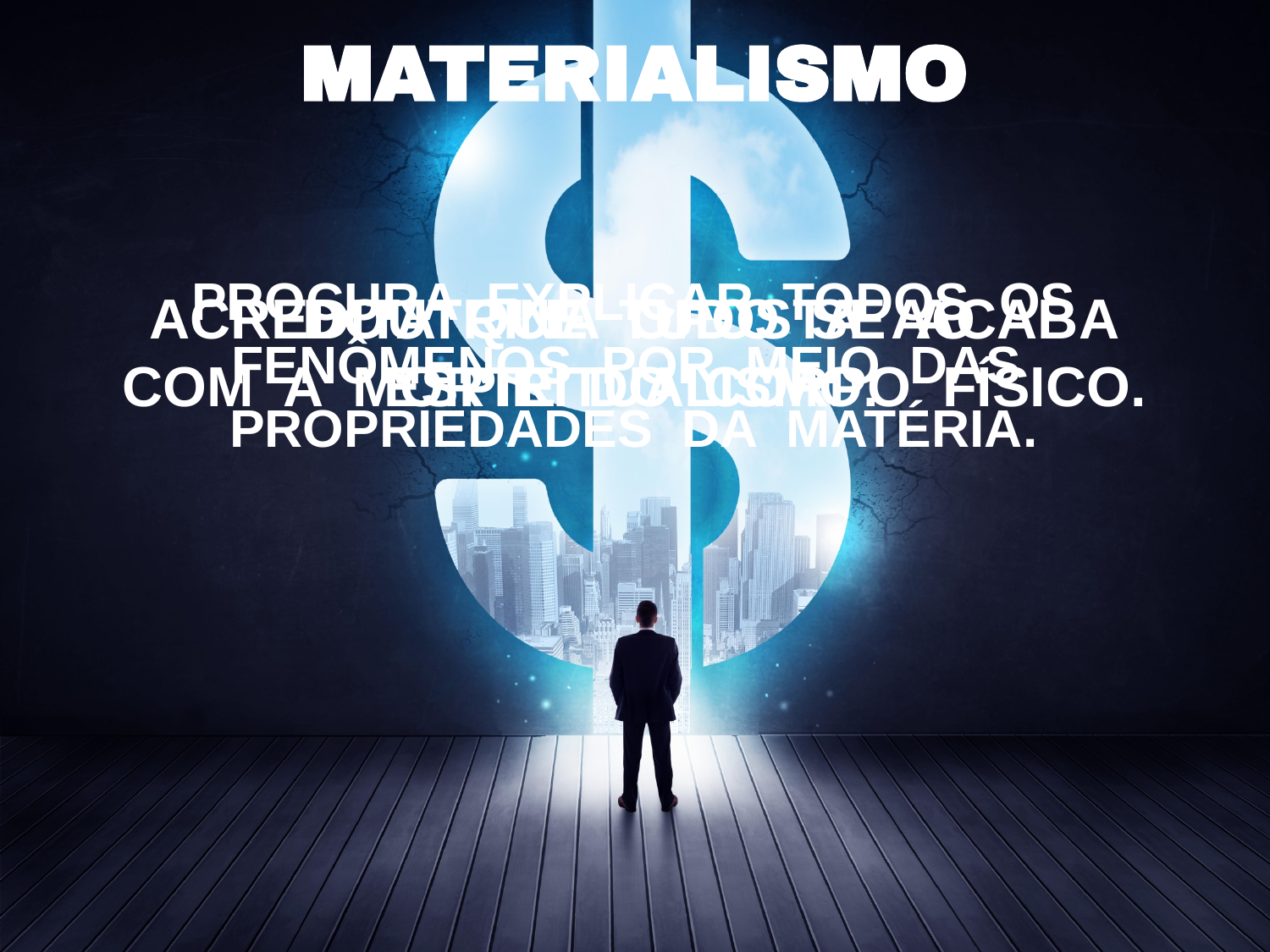

MATERIALISMO
 PROCURA  EXPLICAR  TODOS  OS  FENÔMENOS  POR  MEIO  DAS  PROPRIEDADES  DA  MATÉRIA.
ACREDITA  QUE  TUDO  SE  ACABA
COM  A  MORTE  DO  CORPO  FÍSICO.
 DOUTRINA  OPOSTA  AO
ESPIRITUALISMO.